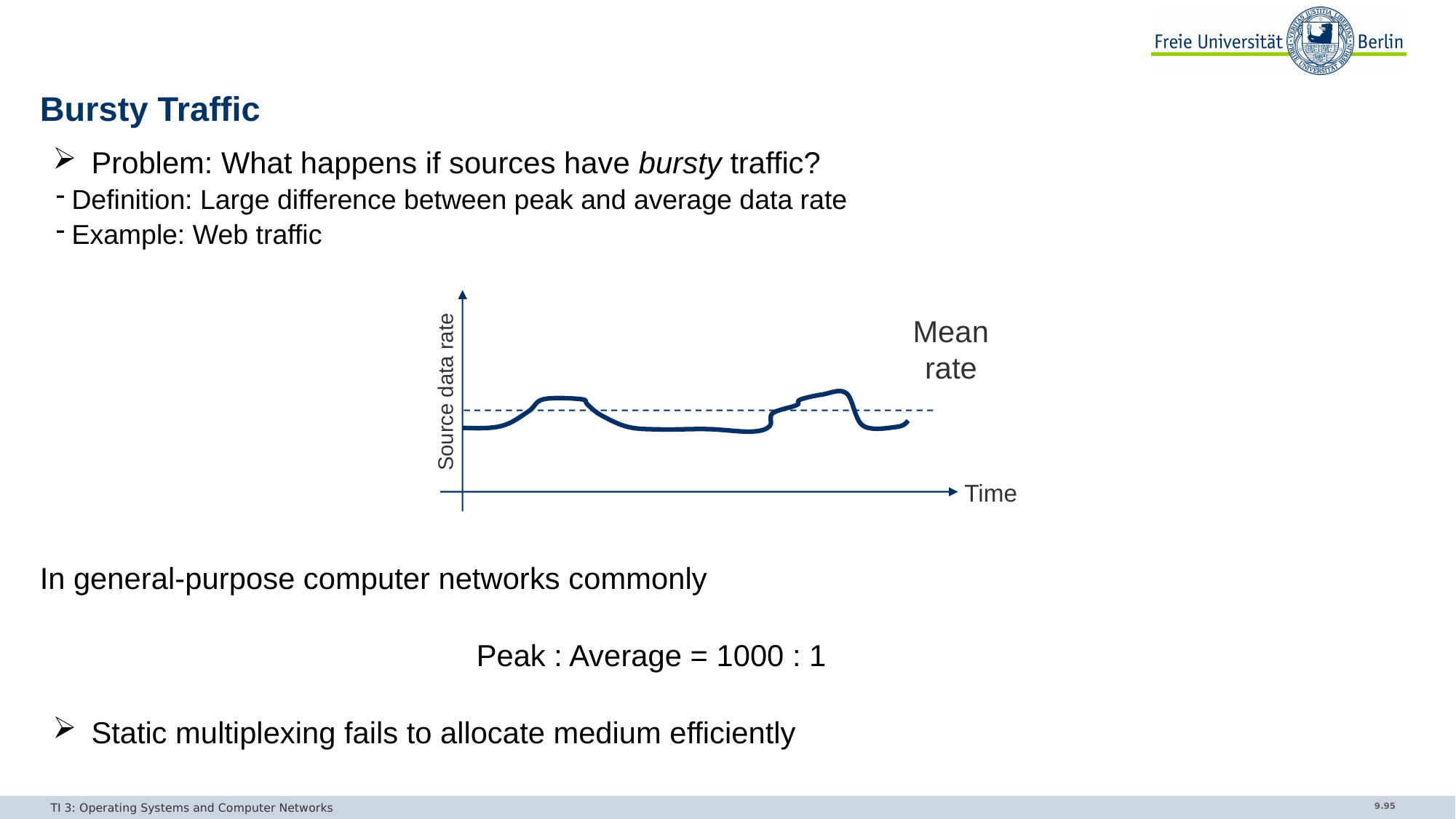

# Bursty Traffic
Problem: What happens if sources have bursty traffic?
Definition: Large difference between peak and average data rate
Example: Web traffic

In general-purpose computer networks commonly

				Peak : Average = 1000 : 1

Static multiplexing fails to allocate medium efficiently

Mean
rate
Source data rate

Time

TI 3: Operating Systems and Computer Networks